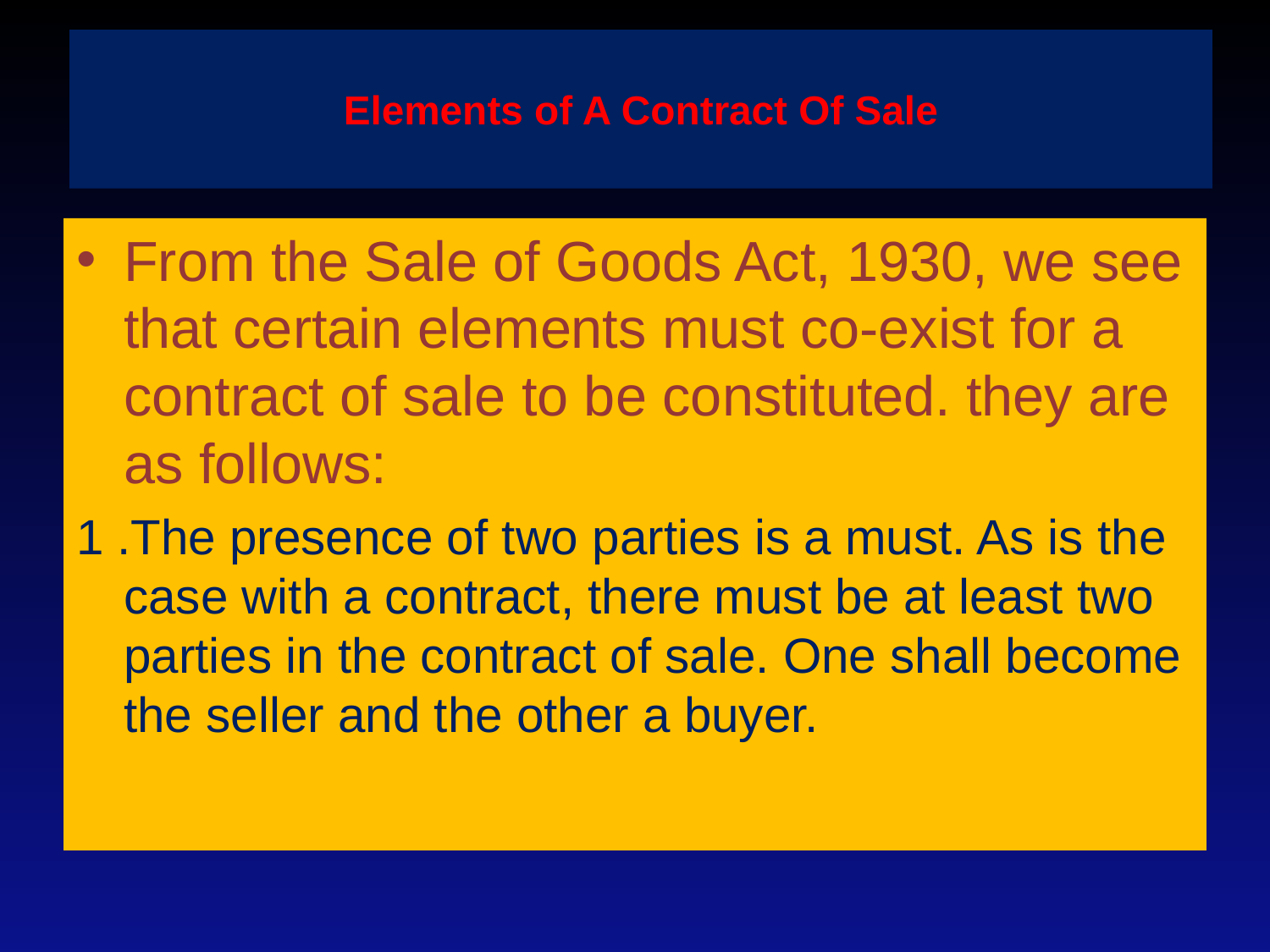

# Elements of A Contract Of Sale
From the Sale of Goods Act, 1930, we see that certain elements must co-exist for a contract of sale to be constituted. they are as follows:
1 .The presence of two parties is a must. As is the case with a contract, there must be at least two parties in the contract of sale. One shall become the seller and the other a buyer.